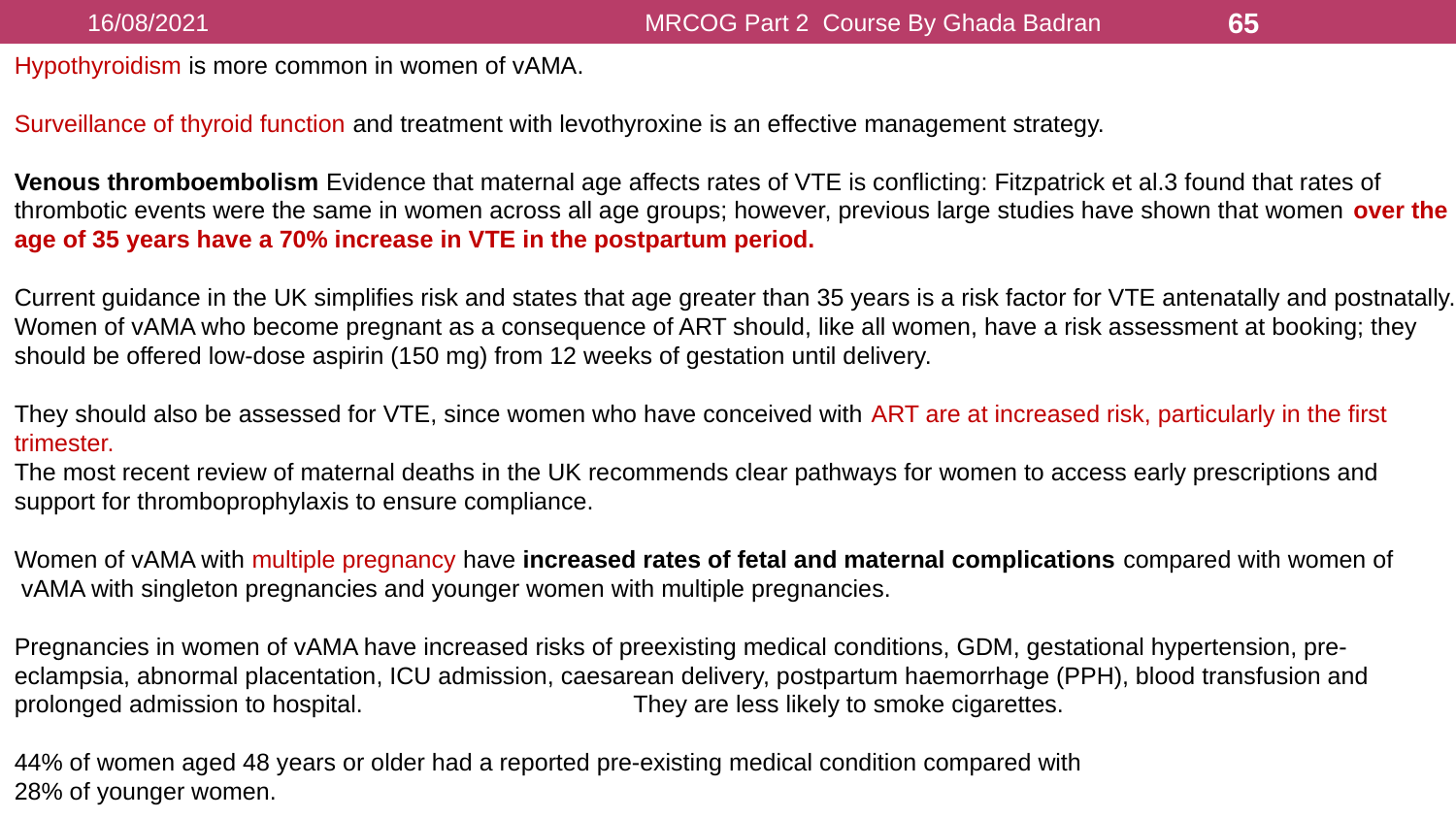

16/08/2021
MRCOG Part 2  Course By Ghada Badran
65
Hypothyroidism is more common in women of vAMA.

Surveillance of thyroid function and treatment with levothyroxine is an effective management strategy.

Venous thromboembolism Evidence that maternal age affects rates of VTE is conflicting: Fitzpatrick et al.3 found that rates of thrombotic events were the same in women across all age groups; however, previous large studies have shown that women over the age of 35 years have a 70% increase in VTE in the postpartum period.

Current guidance in the UK simplifies risk and states that age greater than 35 years is a risk factor for VTE antenatally and postnatally.
Women of vAMA who become pregnant as a consequence of ART should, like all women, have a risk assessment at booking; they should be offered low-dose aspirin (150 mg) from 12 weeks of gestation until delivery.

They should also be assessed for VTE, since women who have conceived with ART are at increased risk, particularly in the first trimester.
The most recent review of maternal deaths in the UK recommends clear pathways for women to access early prescriptions and support for thromboprophylaxis to ensure compliance.

Women of vAMA with multiple pregnancy have increased rates of fetal and maternal complications compared with women of
 vAMA with singleton pregnancies and younger women with multiple pregnancies.

Pregnancies in women of vAMA have increased risks of preexisting medical conditions, GDM, gestational hypertension, pre-eclampsia, abnormal placentation, ICU admission, caesarean delivery, postpartum haemorrhage (PPH), blood transfusion and prolonged admission to hospital.                                        They are less likely to smoke cigarettes.

44% of women aged 48 years or older had a reported pre-existing medical condition compared with
28% of younger women.